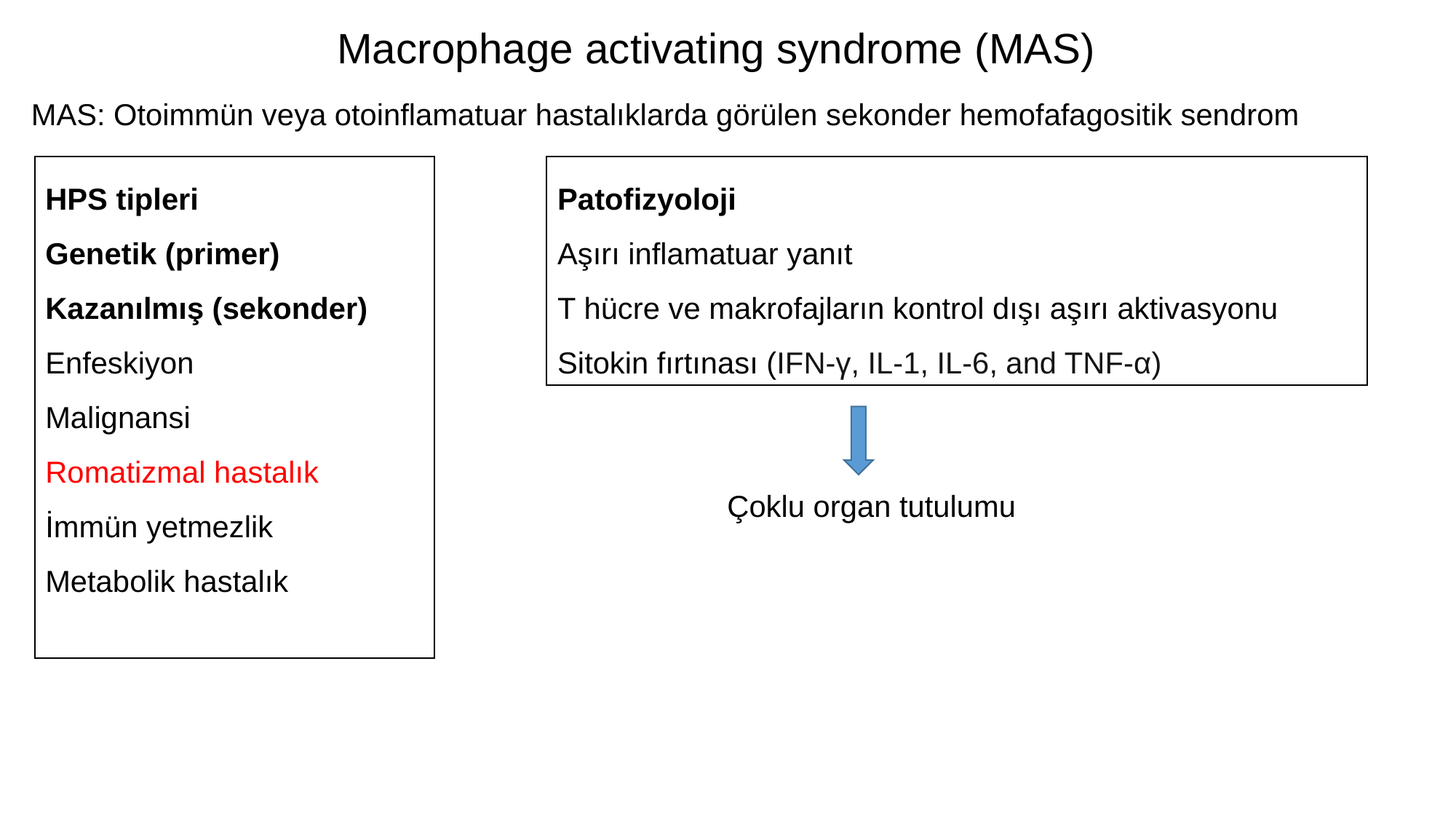

Macrophage activating syndrome (MAS)
MAS: Otoimmün veya otoinflamatuar hastalıklarda görülen sekonder hemofafagositik sendrom
HPS tipleri
Genetik (primer)
Kazanılmış (sekonder)
Enfeskiyon
Malignansi
Romatizmal hastalık
İmmün yetmezlik
Metabolik hastalık

Patofizyoloji
Aşırı inflamatuar yanıt
T hücre ve makrofajların kontrol dışı aşırı aktivasyonu
Sitokin fırtınası (IFN-γ, IL-1, IL-6, and TNF-α)

Çoklu organ tutulumu